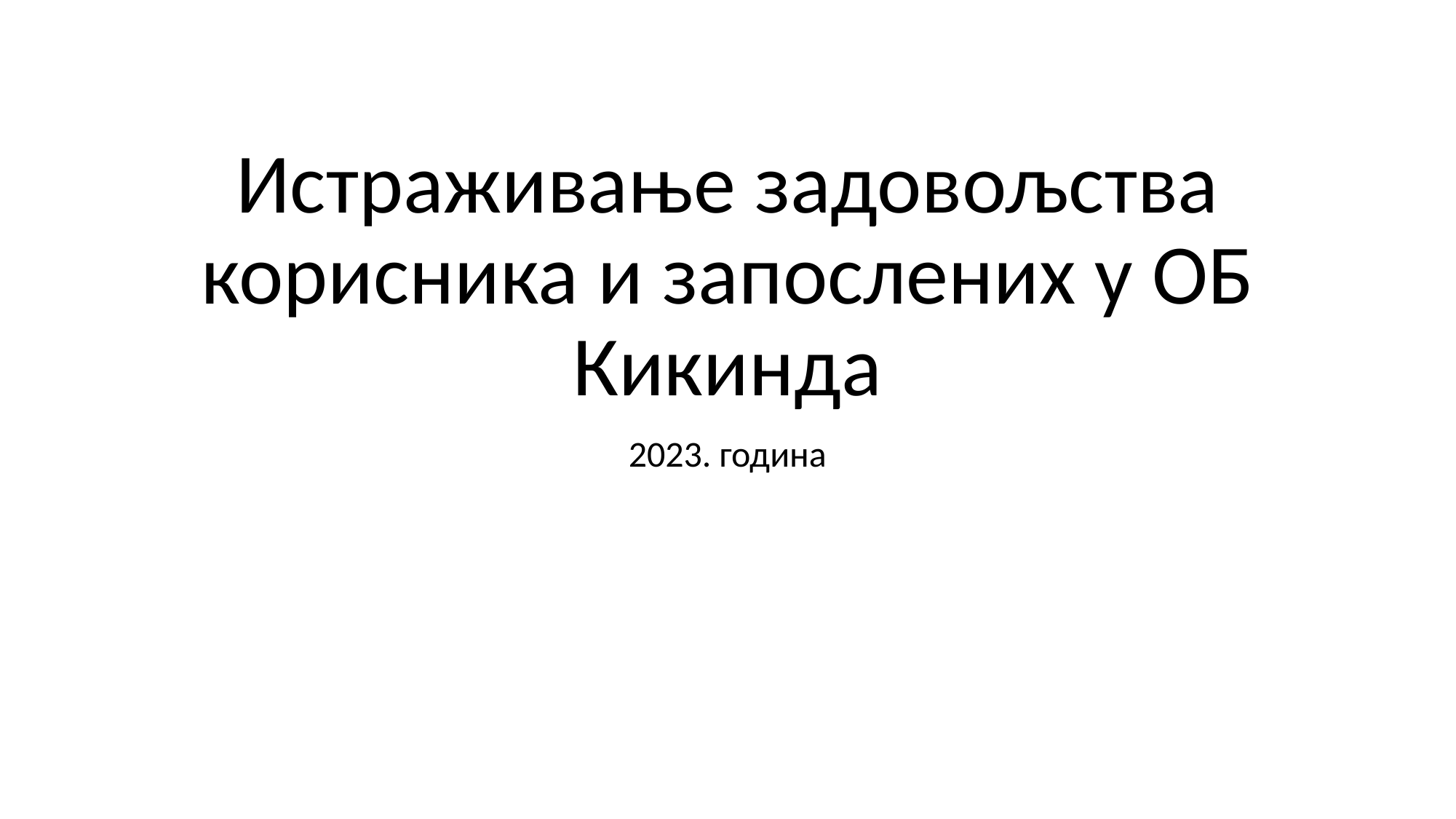

# Истраживање задовољства корисника и запослених у ОБ Кикинда
2023. година